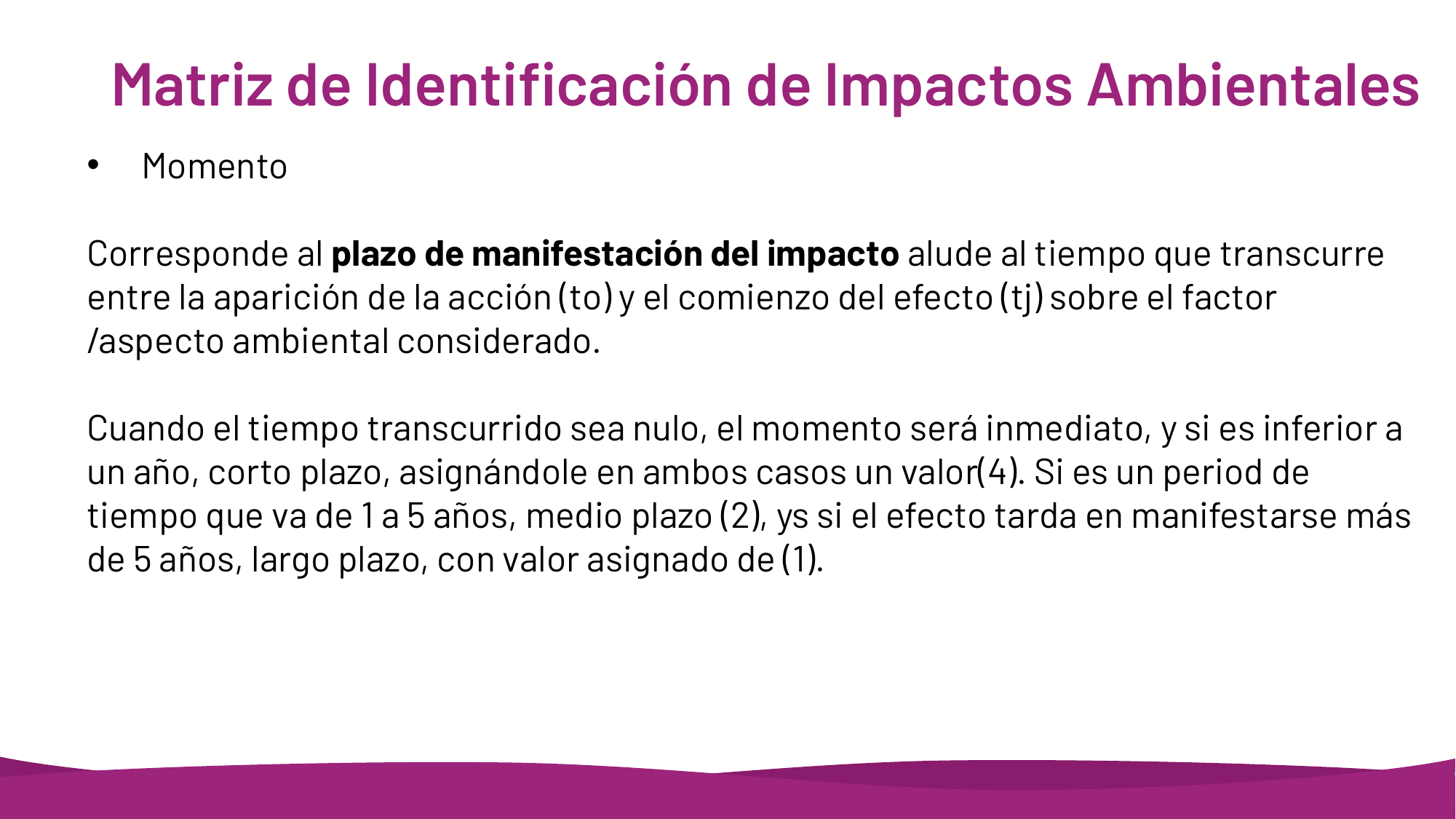

# Matriz de Identificación de Impactos Ambientales

Momento

Corresponde al plazo de manifestación del impacto alude al tiempo que transcurre entre la aparición de la acción (to) y el comienzo del efecto (tj) sobre el factor /aspecto ambiental considerado.

Cuando el tiempo transcurrido sea nulo, el momento será inmediato, y si es inferior a un año, corto plazo, asignándole en ambos casos un valor(4). Si es un period de tiempo que va de 1 a 5 años, medio plazo (2), ys si el efecto tarda en manifestarse más de 5 años, largo plazo, con valor asignado de (1).